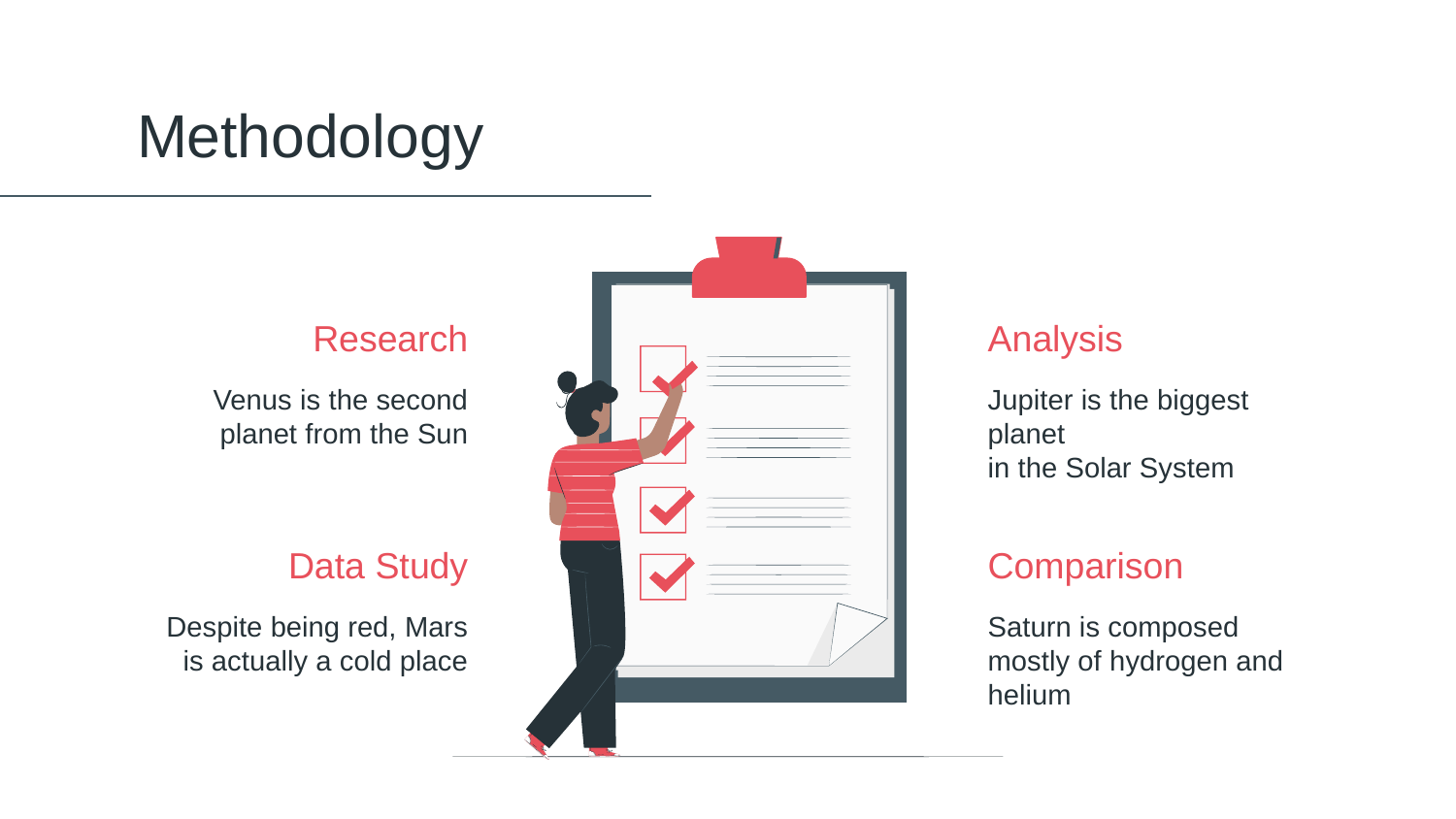

Methodology

# Research
Analysis
Venus is the second planet from the Sun
Jupiter is the biggest planet
in the Solar System

Data Study
Comparison
Despite being red, Mars is actually a cold place

Saturn is composed mostly of hydrogen and helium